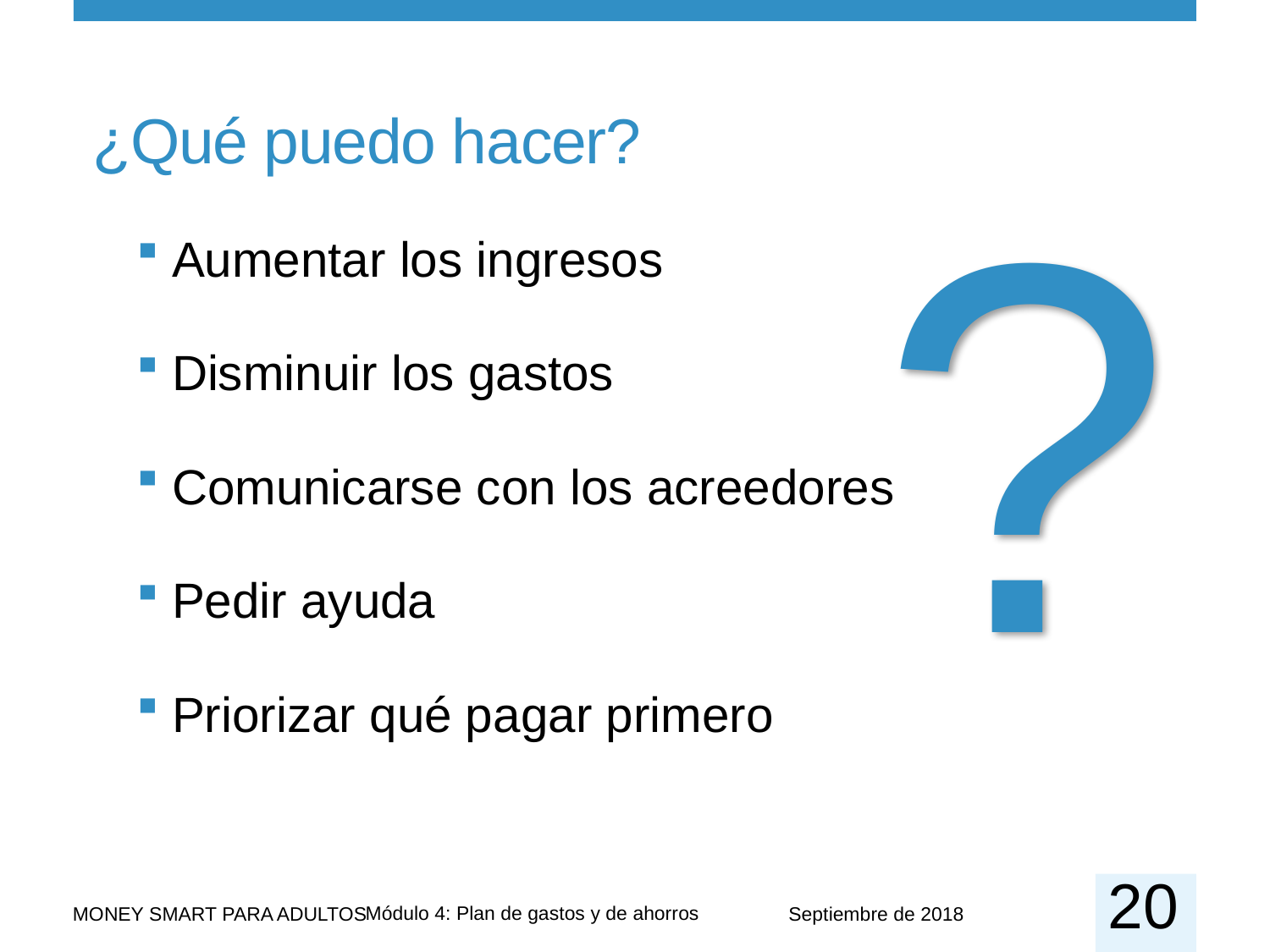

# ¿Qué puedo hacer?
?
Aumentar los ingresos
Disminuir los gastos
Comunicarse con los acreedores
Pedir ayuda
Priorizar qué pagar primero
20